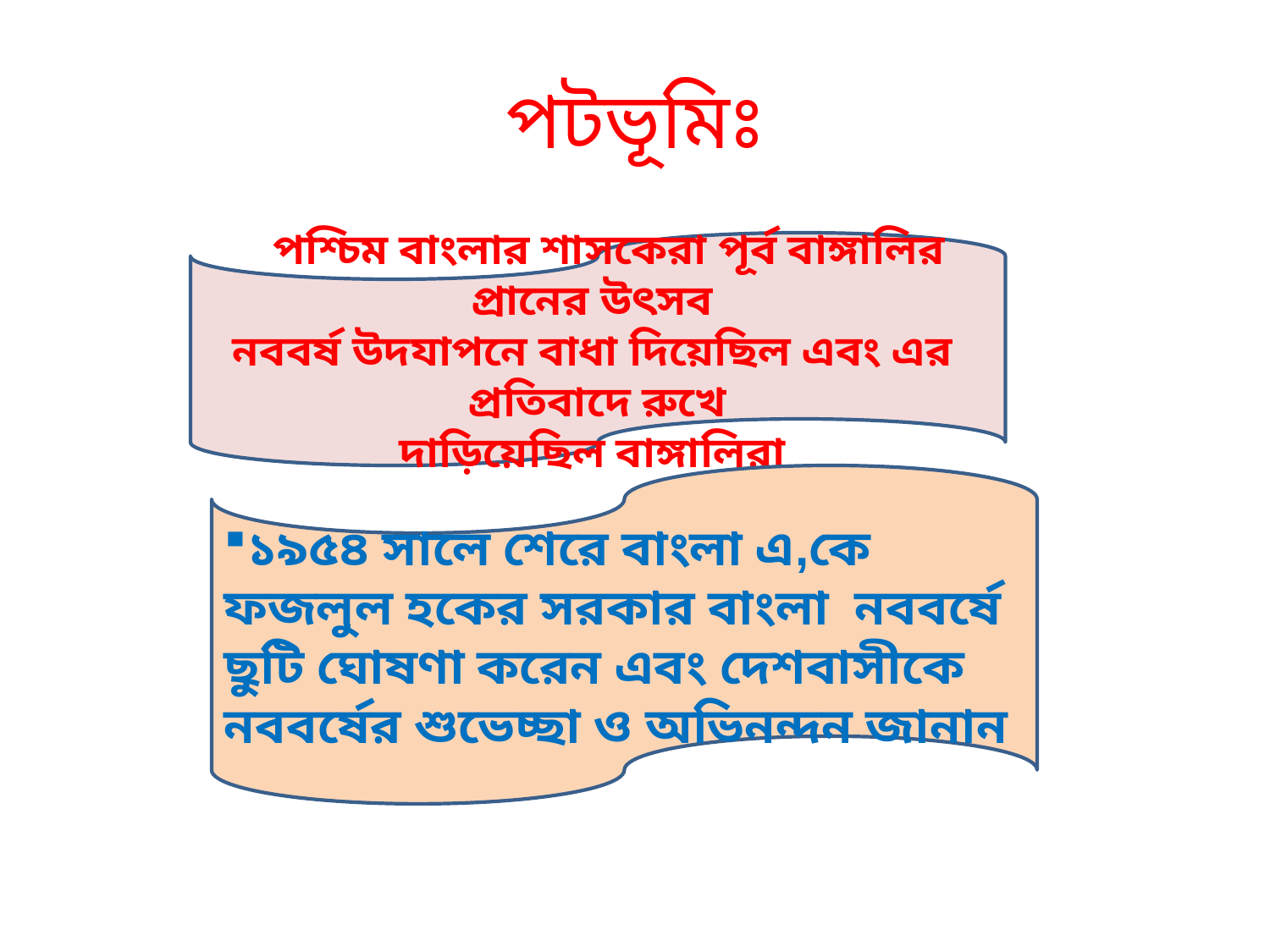

# পটভূমিঃ

  পশ্চিম বাংলার শাসকেরা পূর্ব বাঙ্গালির প্রানের উৎসব
নববর্ষ উদযাপনে বাধা দিয়েছিল এবং এর  প্রতিবাদে রুখে
দাড়িয়েছিল বাঙ্গালিরা
১৯৫৪ সালে শেরে বাংলা এ,কে ফজলুল হকের সরকার বাংলা  নববর্ষে ছুটি ঘোষণা করেন এবং দেশবাসীকে নববর্ষের শুভেচ্ছা ও অভিনন্দন জানান